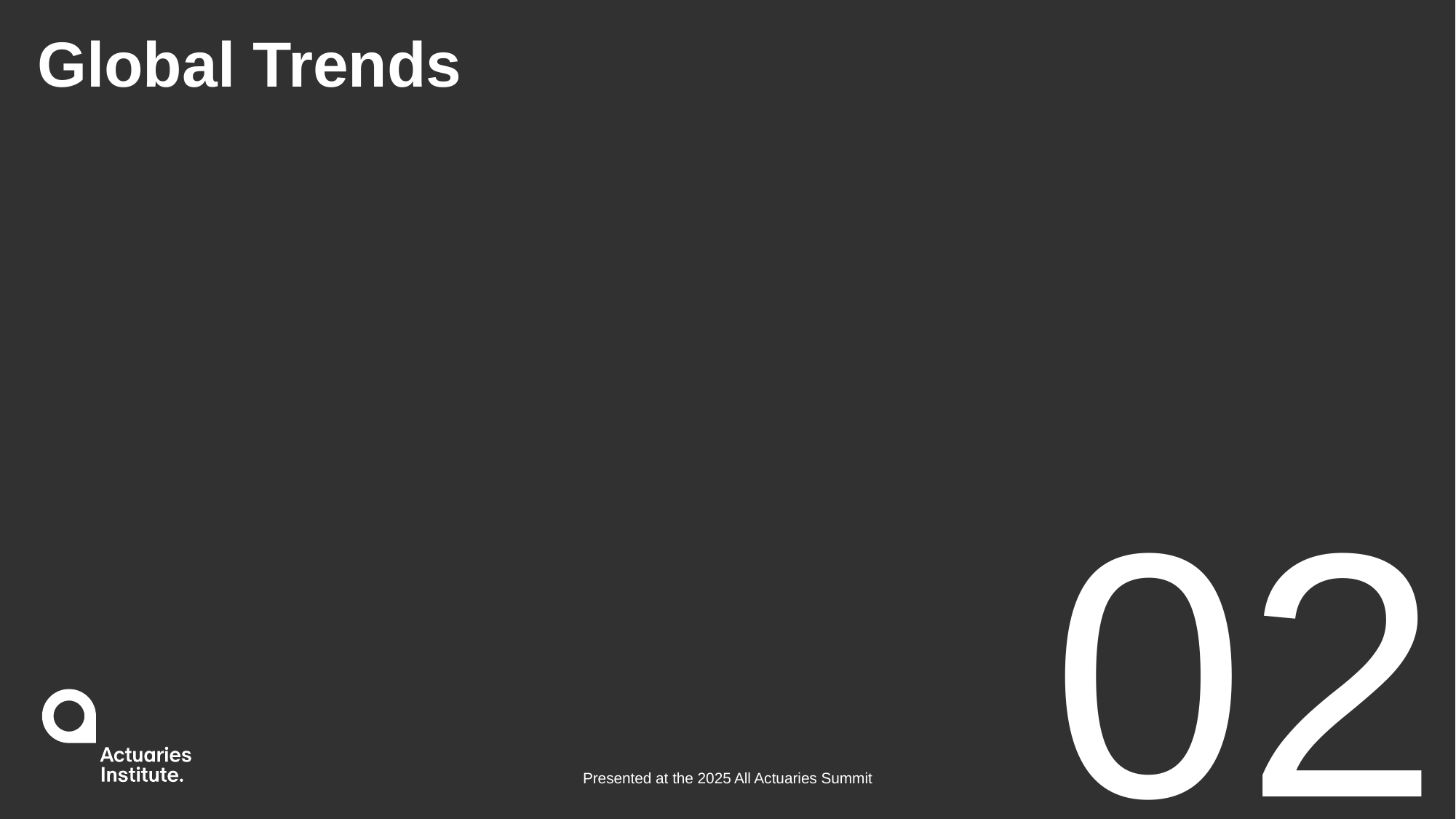

# Global Trends
02
Presented at the 2025 All Actuaries Summit